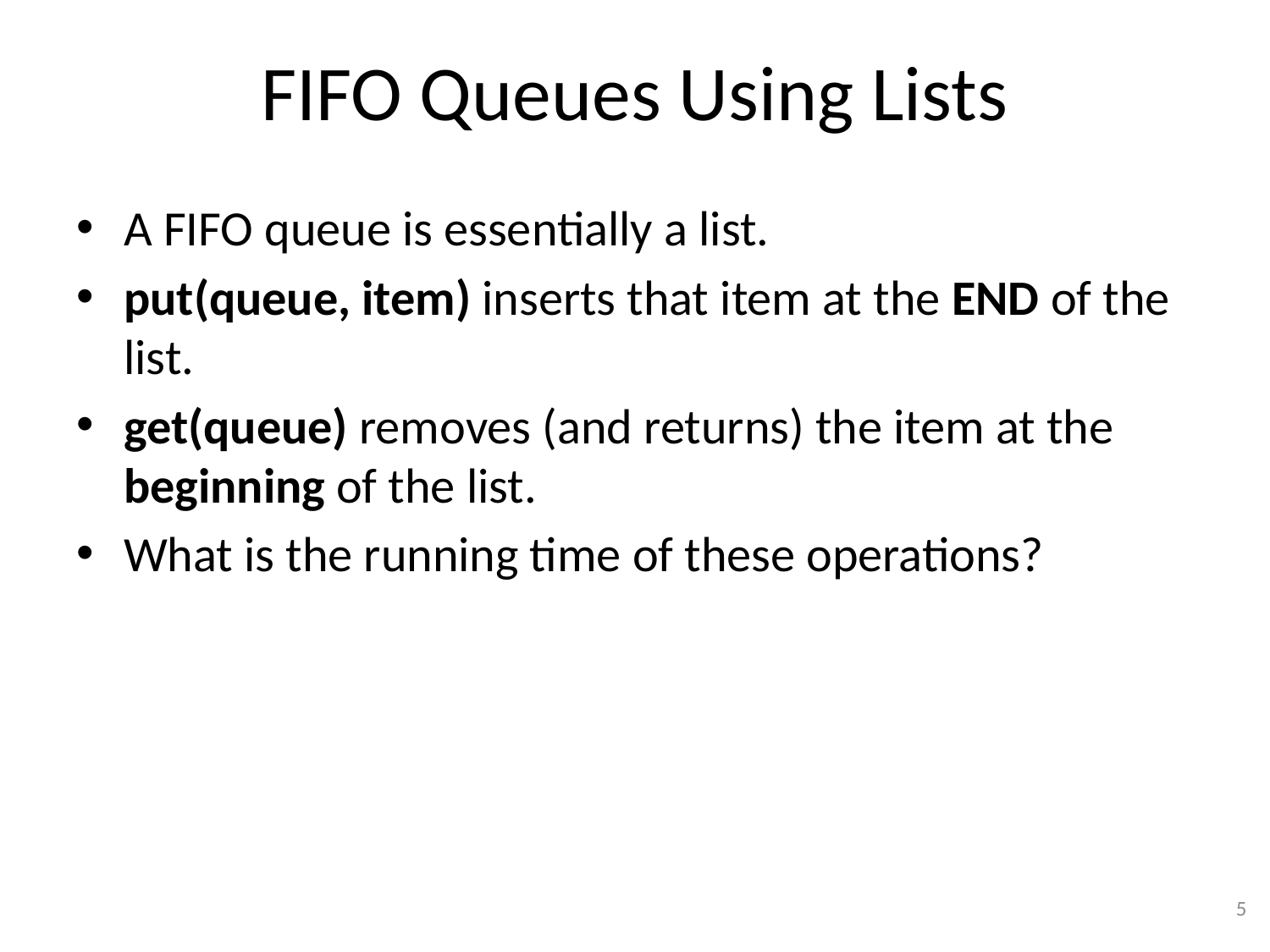

# FIFO Queues Using Lists
A FIFO queue is essentially a list.
put(queue, item) inserts that item at the END of the list.
get(queue) removes (and returns) the item at the beginning of the list.
What is the running time of these operations?

5